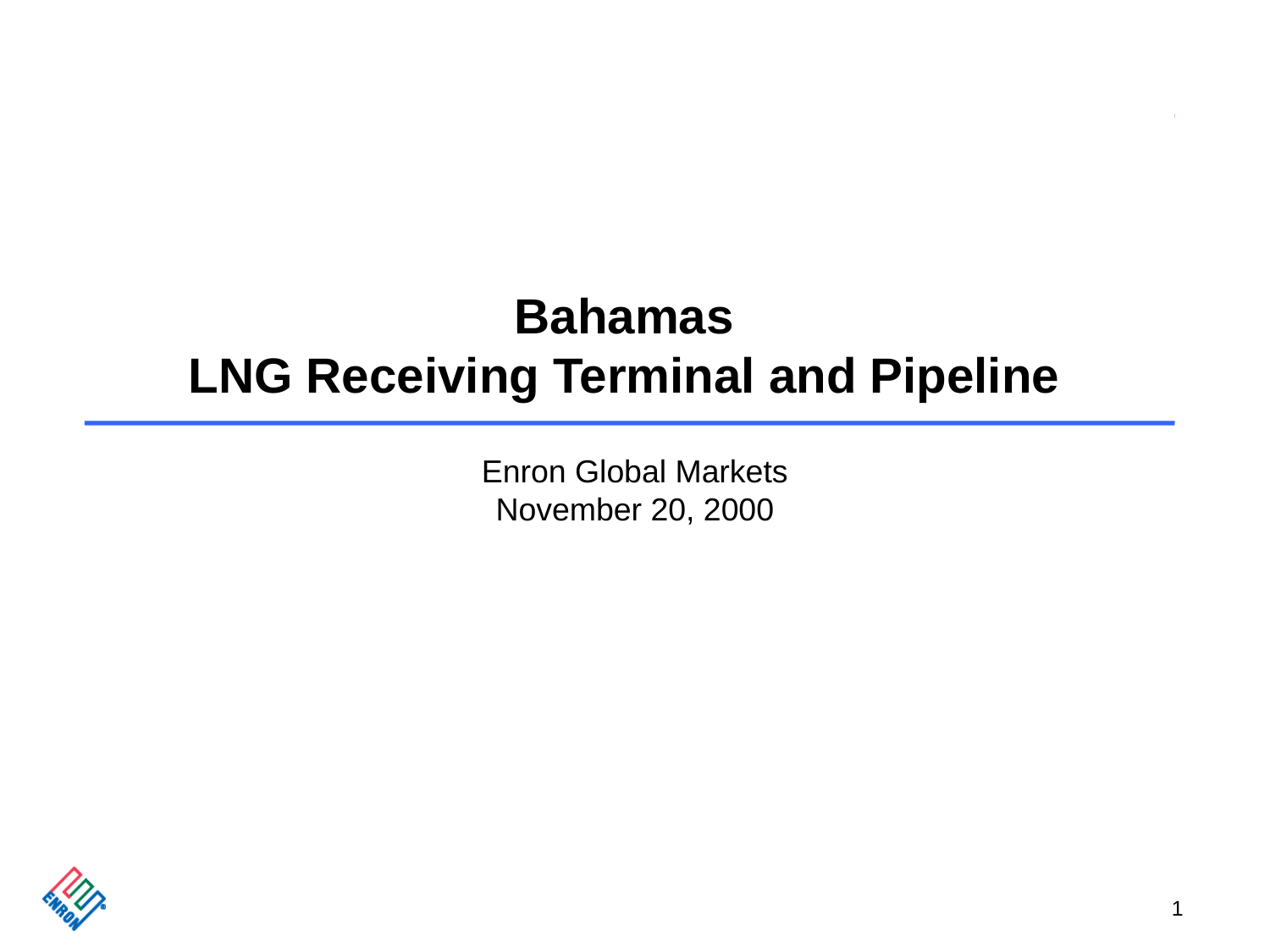

Bahamas
LNG Receiving Terminal and Pipeline

Enron Global Markets
November 20, 2000
1